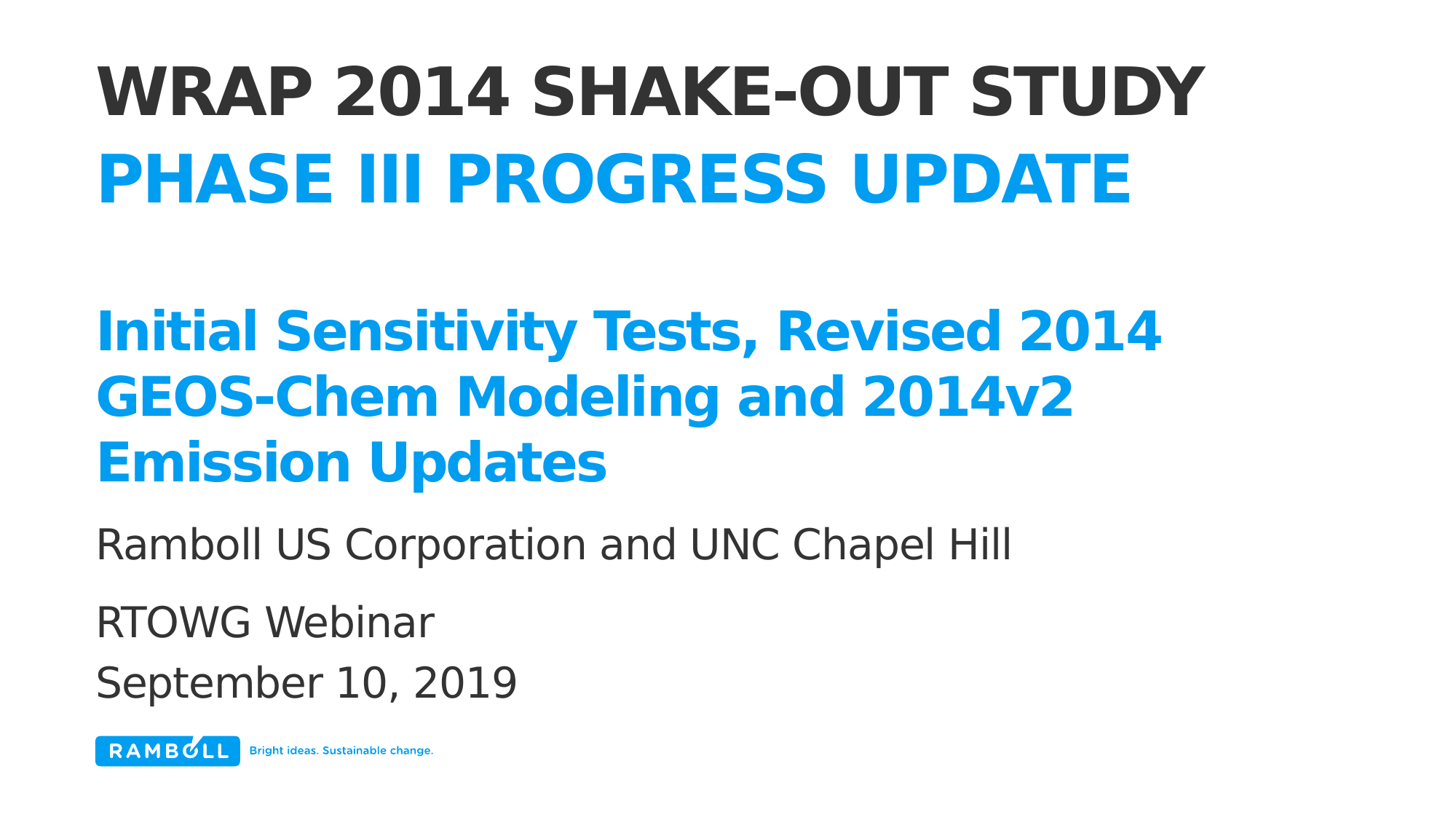

# WRAP 2014 Shake-Out Study
Phase III Progress Update

Initial Sensitivity Tests, Revised 2014 GEOS-Chem Modeling and 2014v2 Emission Updates
Ramboll US Corporation and UNC Chapel Hill
RTOWG Webinar
September 10, 2019